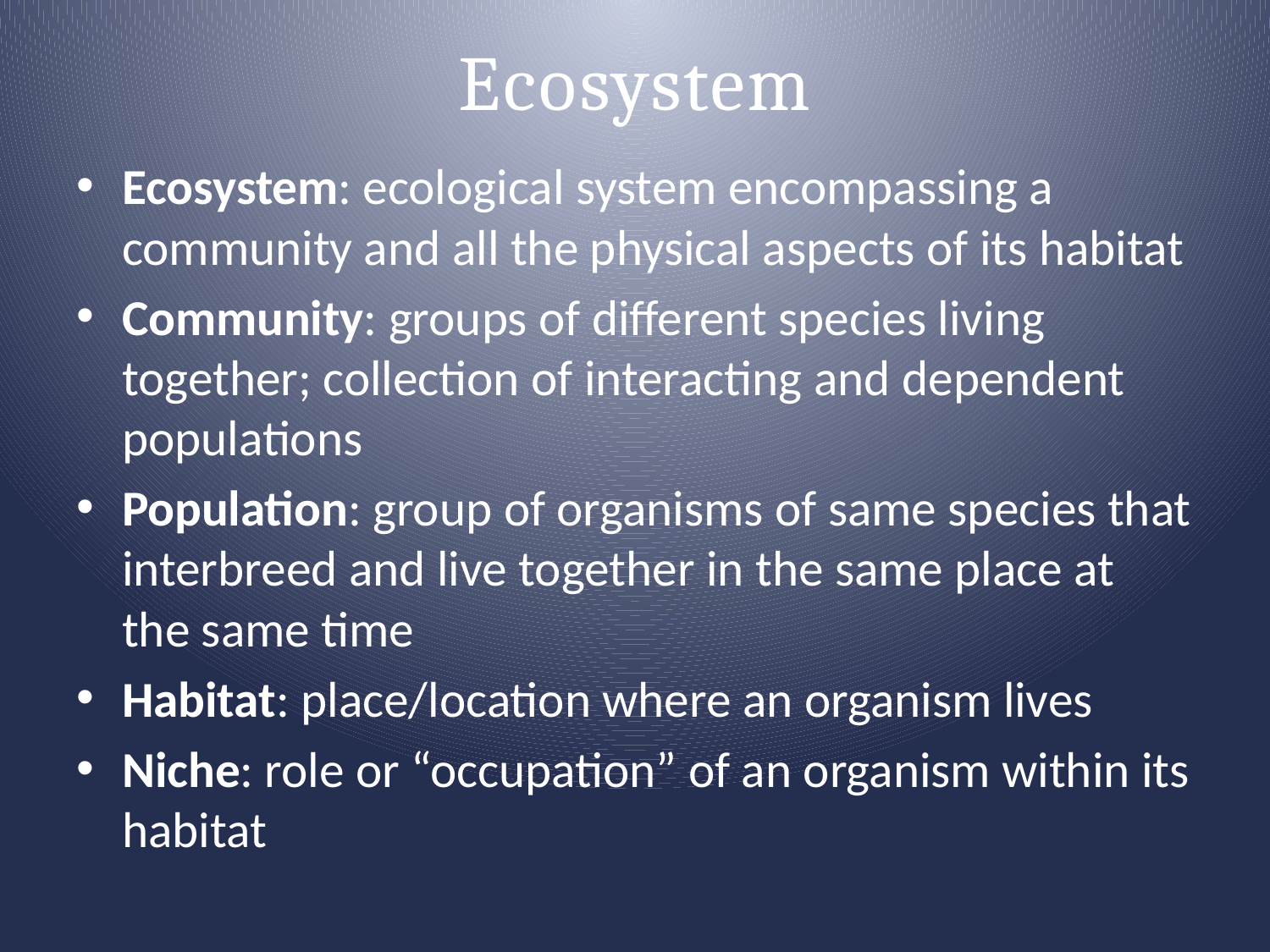

# Ecosystem
Ecosystem: ecological system encompassing a community and all the physical aspects of its habitat
Community: groups of different species living together; collection of interacting and dependent populations
Population: group of organisms of same species that interbreed and live together in the same place at the same time
Habitat: place/location where an organism lives
Niche: role or “occupation” of an organism within its habitat